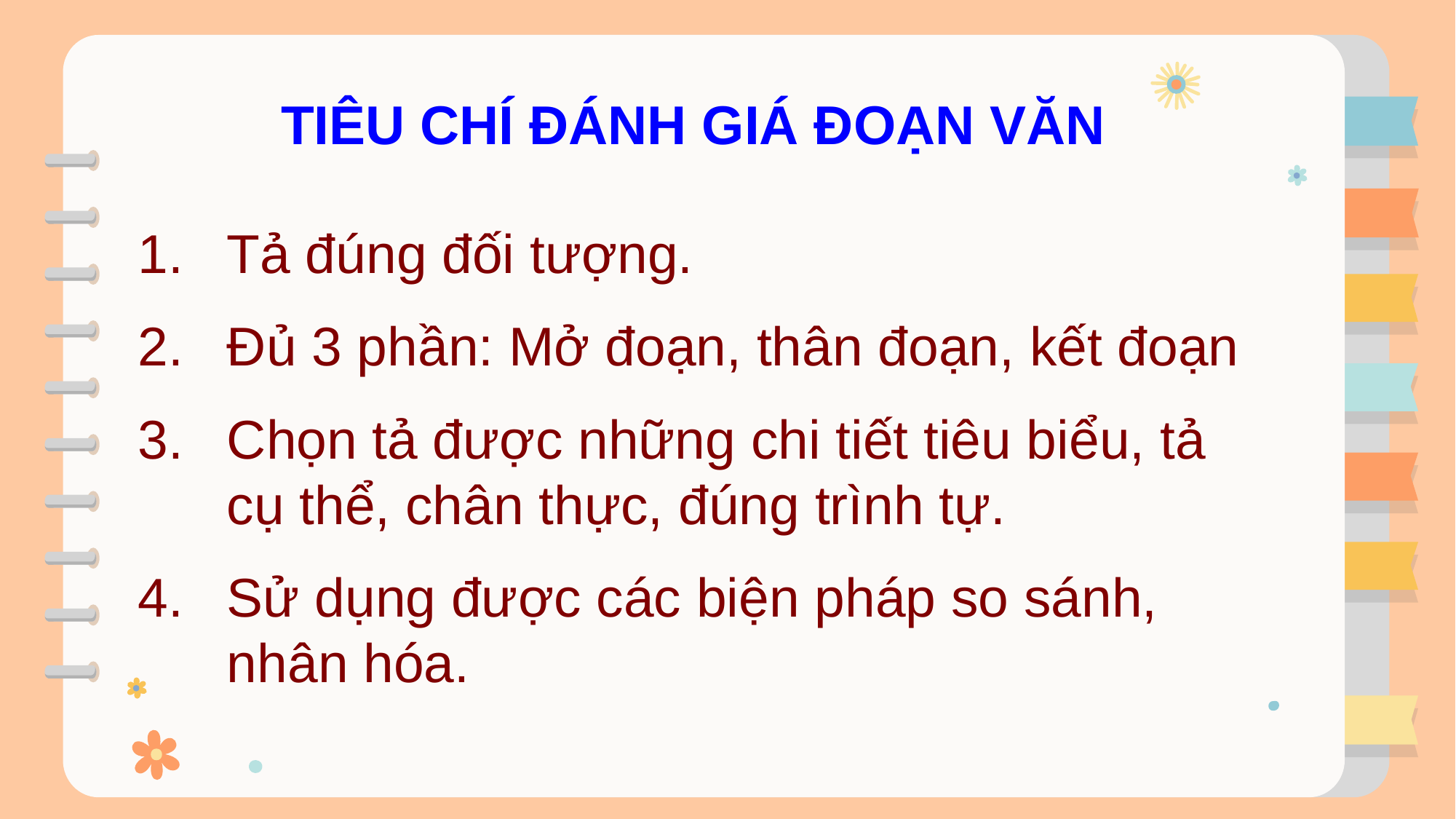

TIÊU CHÍ ĐÁNH GIÁ ĐOẠN VĂN
Tả đúng đối tượng.
Đủ 3 phần: Mở đoạn, thân đoạn, kết đoạn
Chọn tả được những chi tiết tiêu biểu, tả cụ thể, chân thực, đúng trình tự.
Sử dụng được các biện pháp so sánh, nhân hóa.